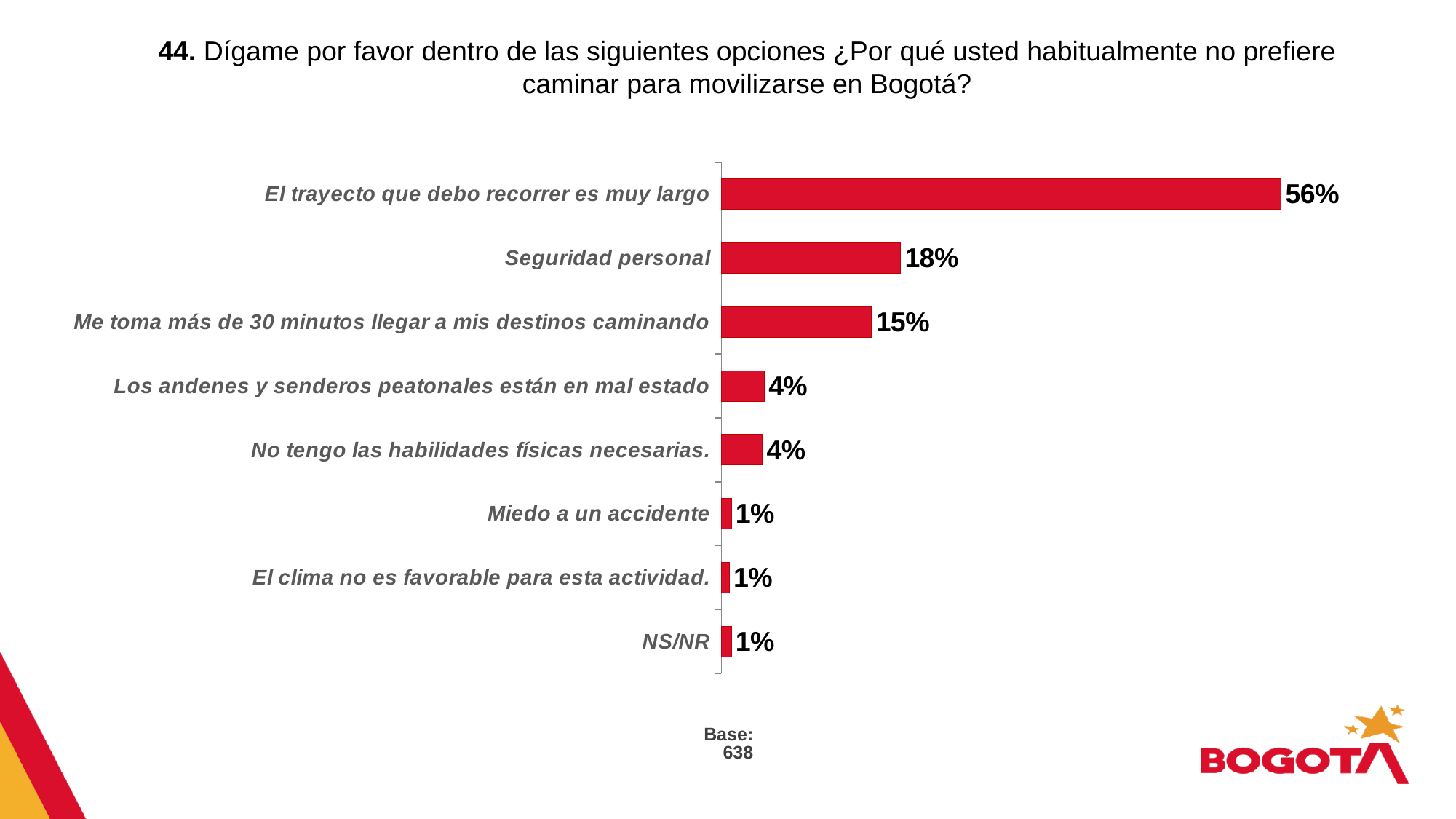

44. Dígame por favor dentro de las siguientes opciones ¿Por qué usted habitualmente no prefiere caminar para movilizarse en Bogotá?

### Chart

| Category |  |
|---|---|
| NS/NR | 0.01 |
| El clima no es favorable para esta actividad. | 0.008 |
| Miedo a un accidente | 0.01 |
| No tengo las habilidades físicas necesarias. | 0.041 |
| Los andenes y senderos peatonales están en mal estado | 0.043 |
| Me toma más de 30 minutos llegar a mis destinos caminando | 0.15 |
| Seguridad personal | 0.179 |
| El trayecto que debo recorrer es muy largo | 0.559 |
Base: 638